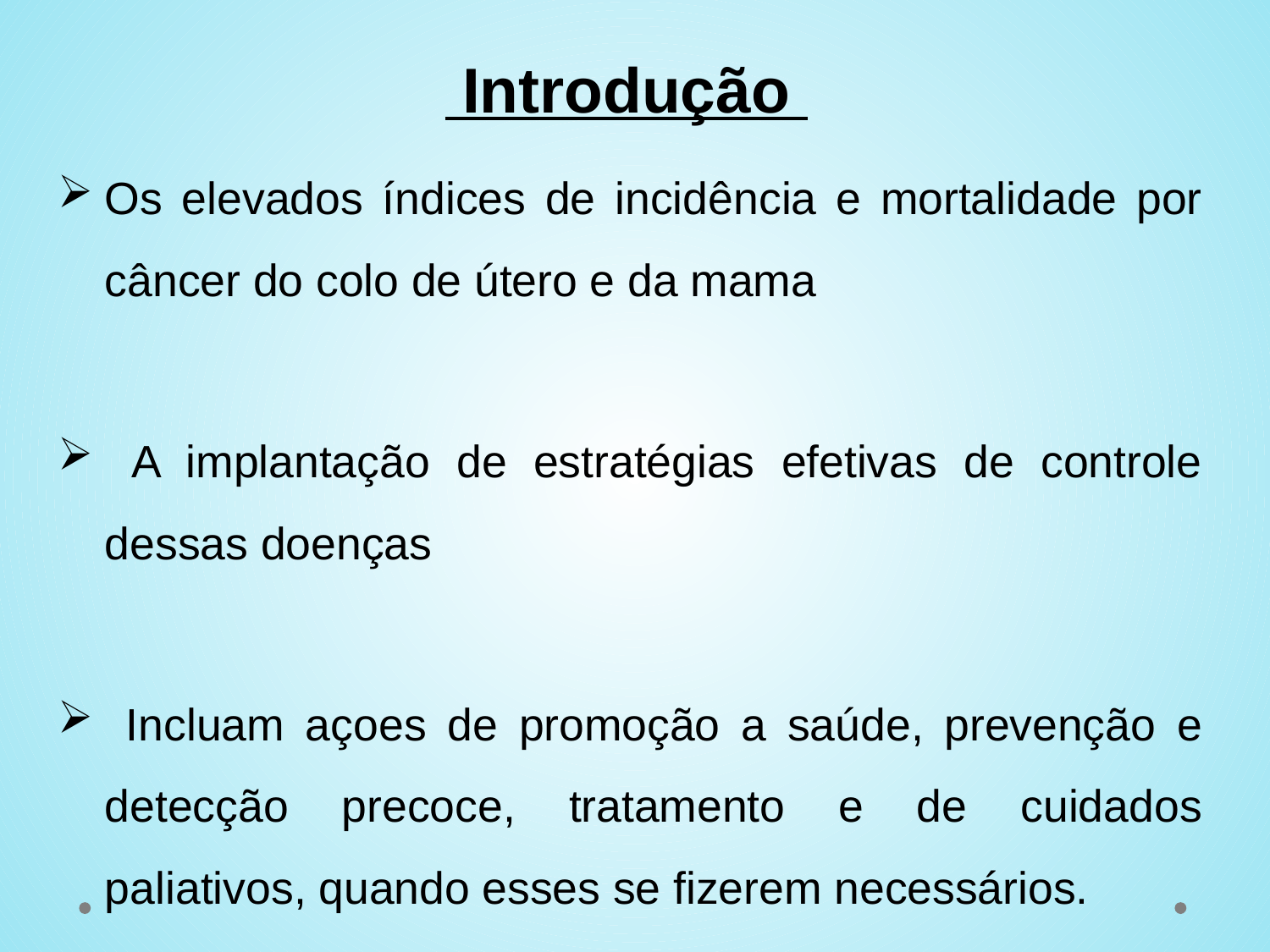

# Introdução
Os elevados índices de incidência e mortalidade por câncer do colo de útero e da mama

 A implantação de estratégias efetivas de controle dessas doenças

 Incluam açoes de promoção a saúde, prevenção e detecção precoce, tratamento e de cuidados paliativos, quando esses se fizerem necessários.